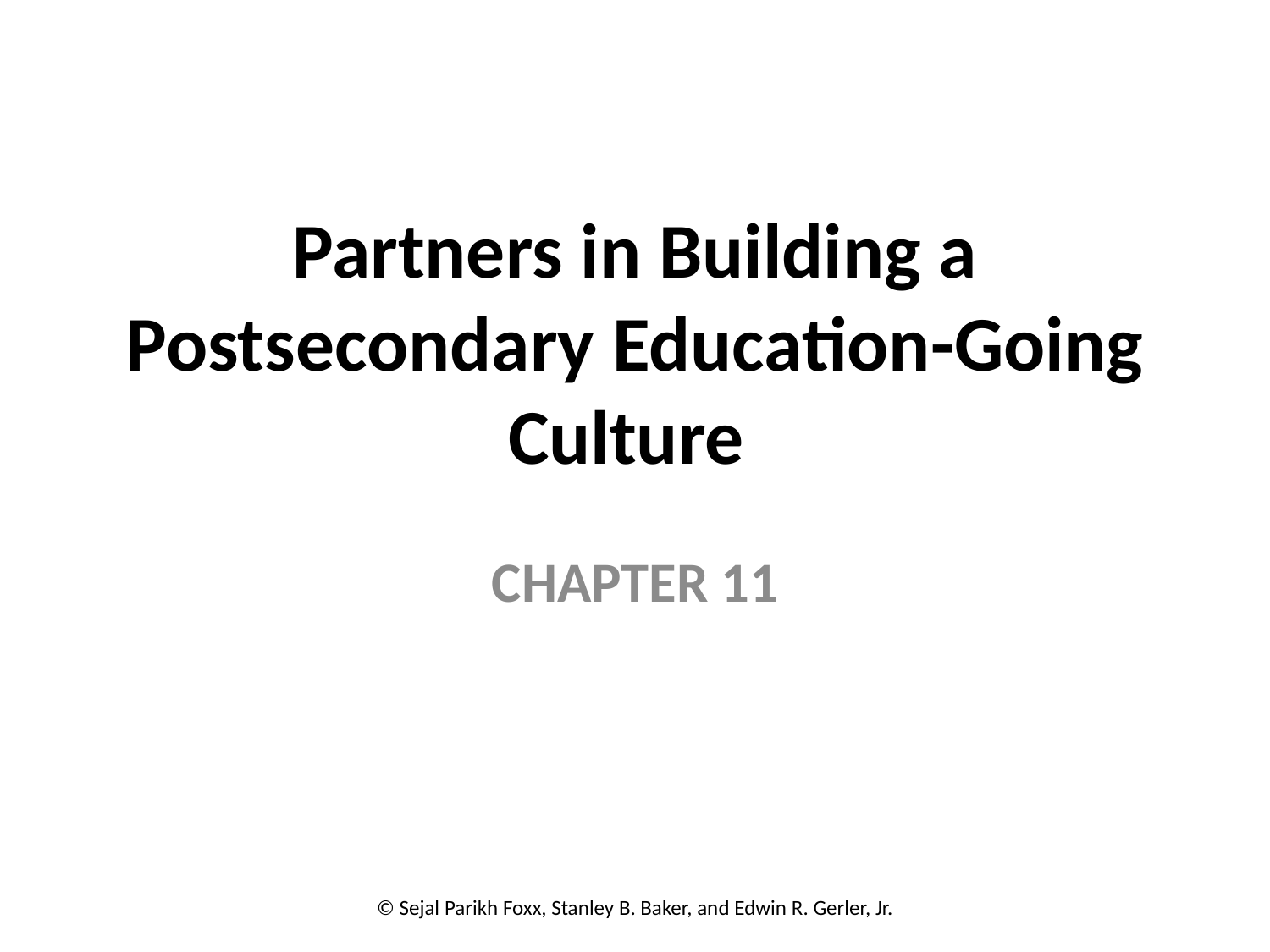

# Partners in Building a Postsecondary Education-Going Culture
CHAPTER 11